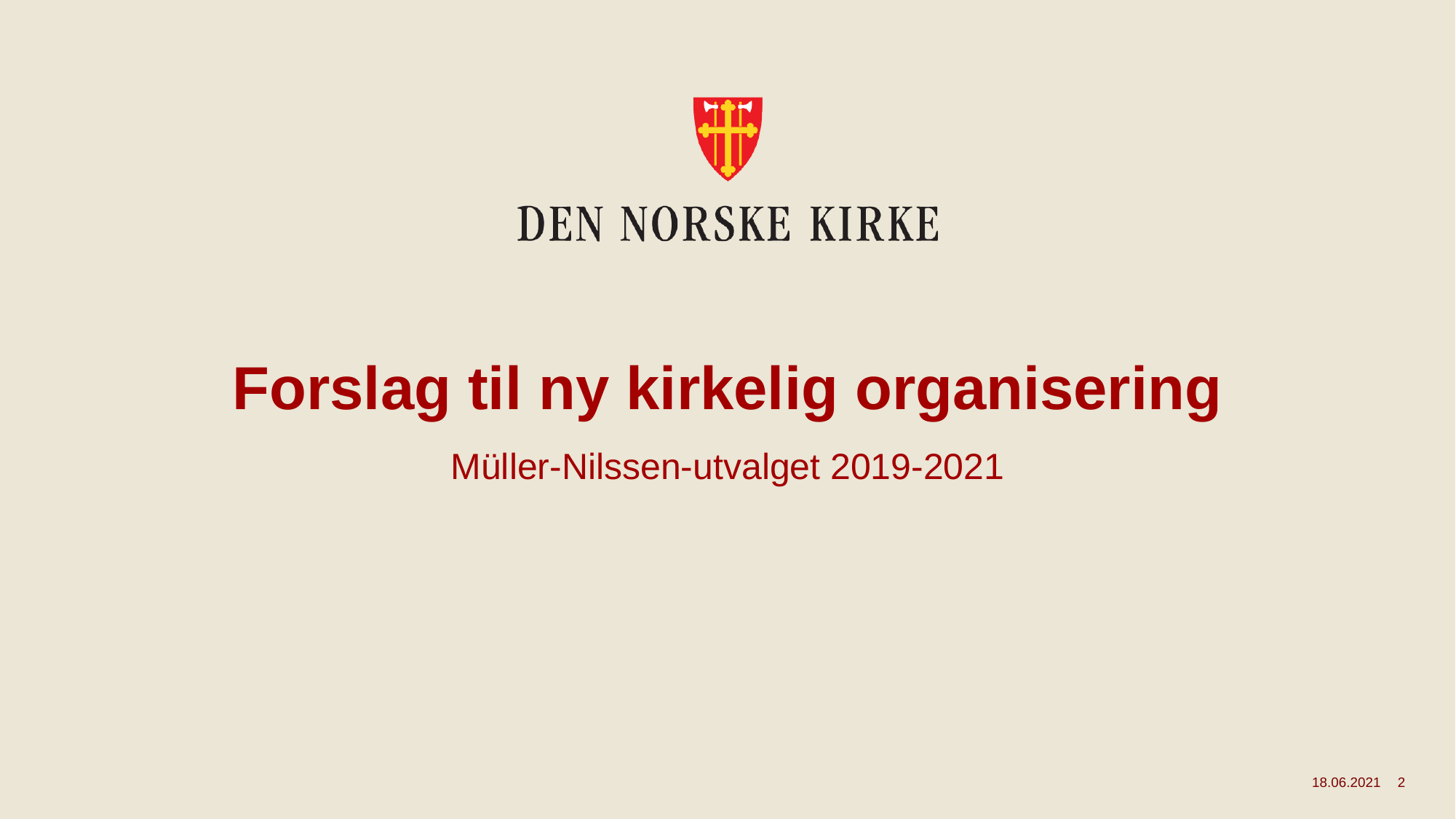

# Forslag til ny kirkelig organisering
Müller-Nilssen-utvalget 2019-2021
18.06.2021
2